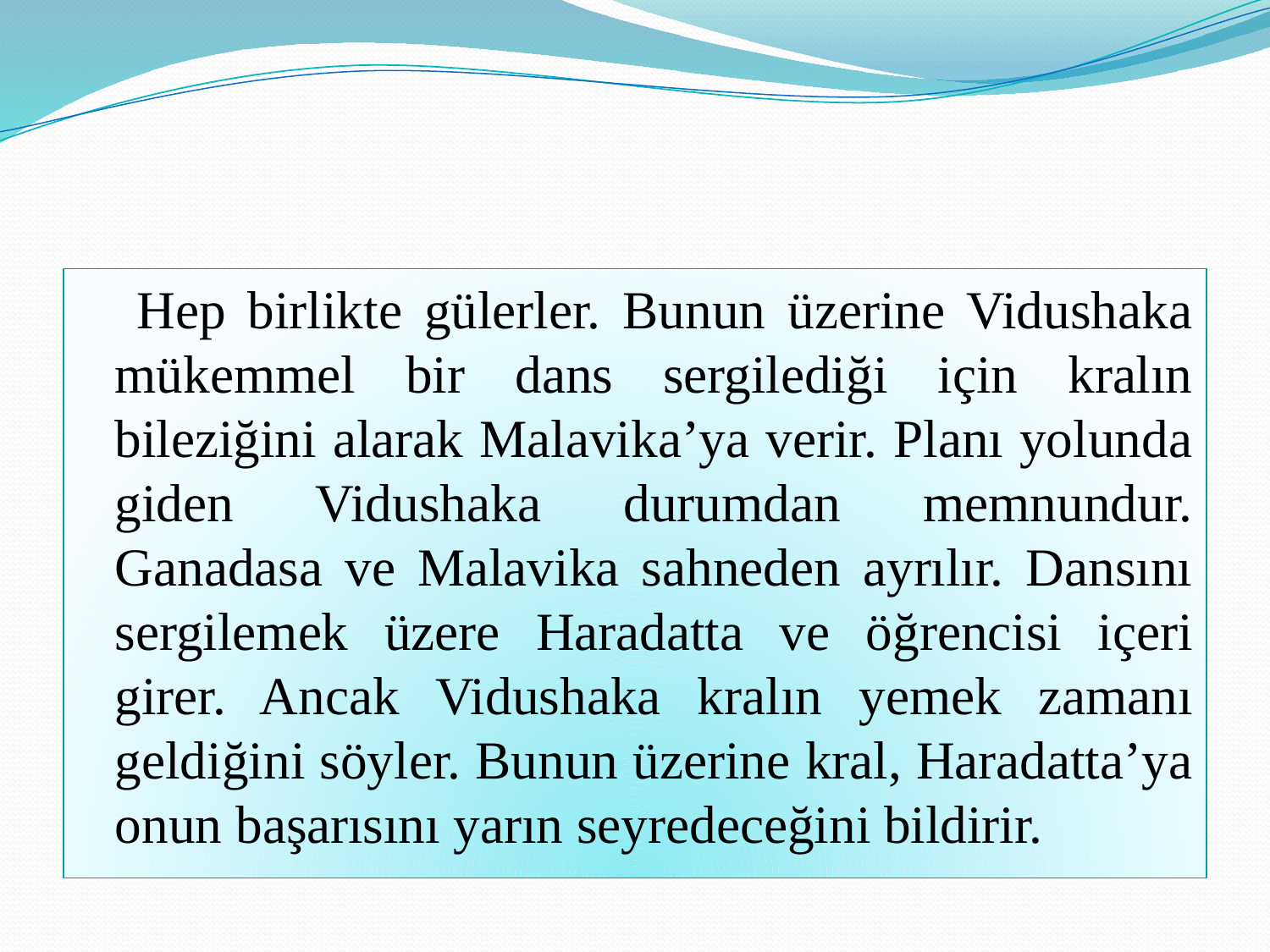

#
   Hep birlikte gülerler. Bunun üzerine Vidushaka mükemmel bir dans sergilediği için kralın bileziğini alarak Malavika’ya verir. Planı yolunda giden Vidushaka durumdan memnundur. Ganadasa ve Malavika sahneden ayrılır. Dansını sergilemek üzere Haradatta ve öğrencisi içeri girer. Ancak Vidushaka kralın yemek zamanı geldiğini söyler. Bunun üzerine kral, Haradatta’ya onun başarısını yarın seyredeceğini bildirir.